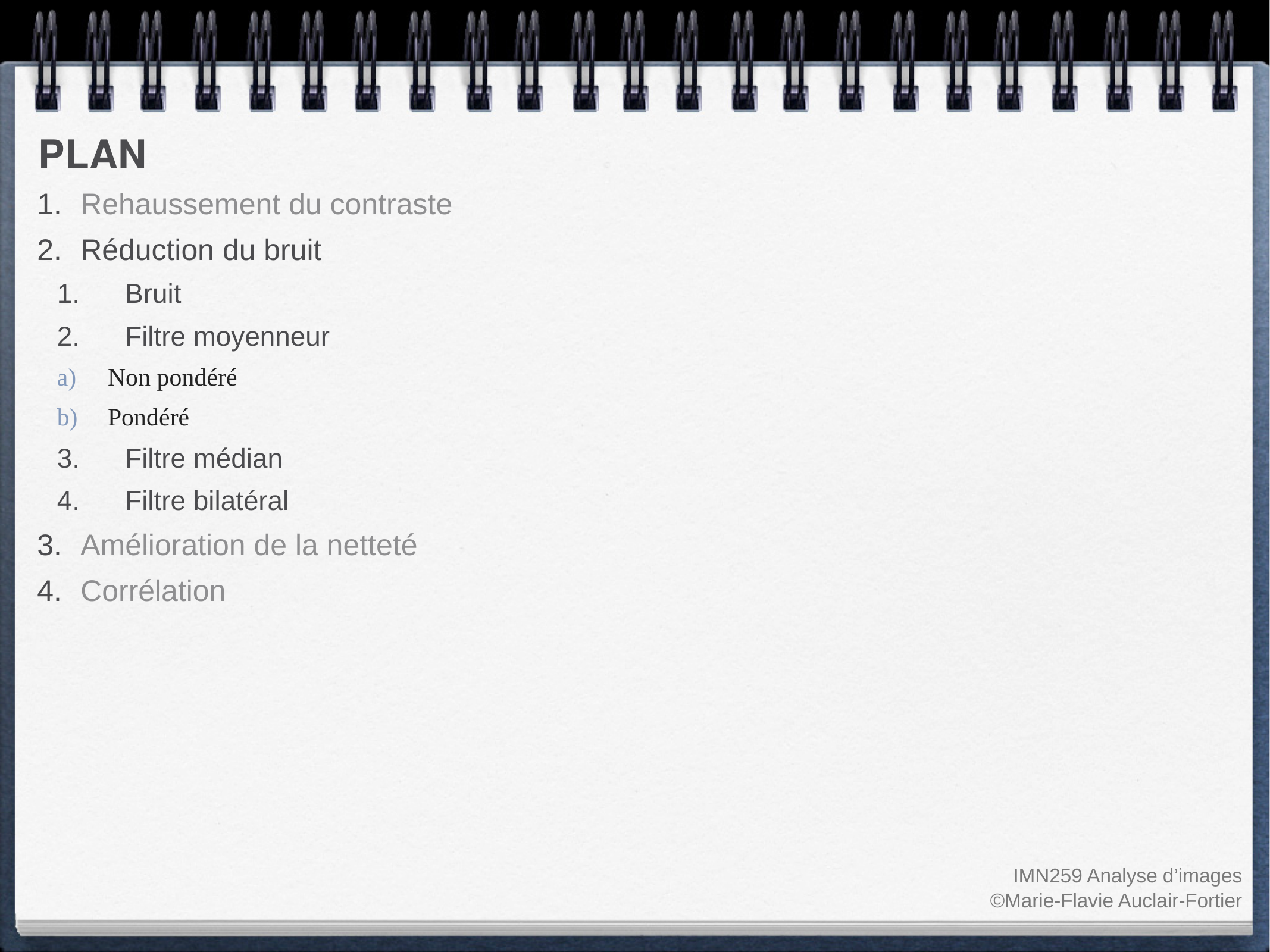

Rehaussement du contraste
Réduction du bruit
Bruit
Filtre moyenneur
Non pondéré
Pondéré
Filtre médian
Filtre bilatéral
Amélioration de la netteté
Corrélation
2